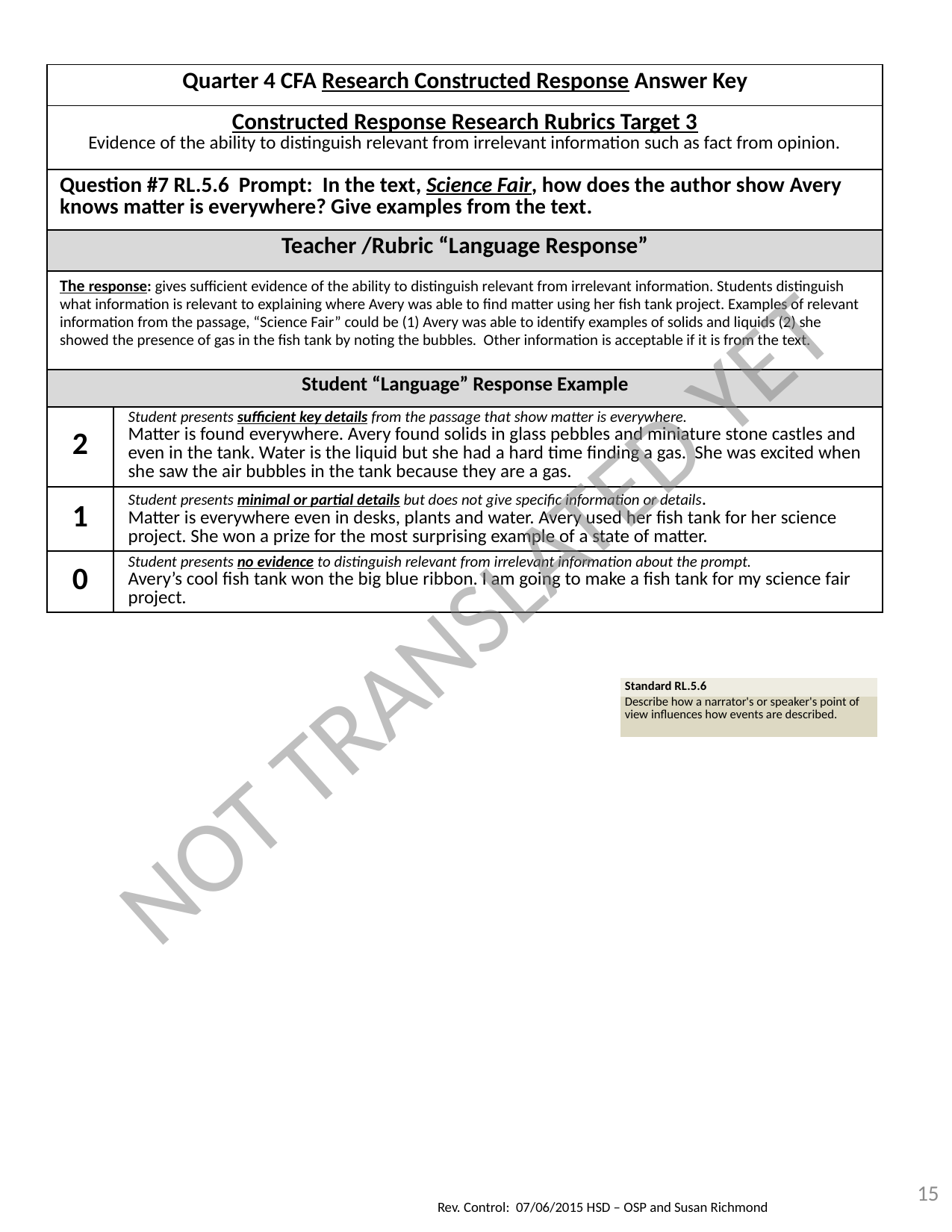

| Quarter 4 CFA Research Constructed Response Answer Key |  |
| --- | --- |
| Constructed Response Research Rubrics Target 3 Evidence of the ability to distinguish relevant from irrelevant information such as fact from opinion. |  |
| Question #7 RL.5.6 Prompt: In the text, Science Fair, how does the author show Avery knows matter is everywhere? Give examples from the text. |  |
| Teacher /Rubric “Language Response” |  |
| The response: gives sufficient evidence of the ability to distinguish relevant from irrelevant information. Students distinguish what information is relevant to explaining where Avery was able to find matter using her fish tank project. Examples of relevant information from the passage, “Science Fair” could be (1) Avery was able to identify examples of solids and liquids (2) she showed the presence of gas in the fish tank by noting the bubbles. Other information is acceptable if it is from the text. |  |
| Student “Language” Response Example |  |
| 2 | Student presents sufficient key details from the passage that show matter is everywhere. Matter is found everywhere. Avery found solids in glass pebbles and miniature stone castles and even in the tank. Water is the liquid but she had a hard time finding a gas. She was excited when she saw the air bubbles in the tank because they are a gas. |
| 1 | Student presents minimal or partial details but does not give specific information or details. Matter is everywhere even in desks, plants and water. Avery used her fish tank for her science project. She won a prize for the most surprising example of a state of matter. |
| 0 | Student presents no evidence to distinguish relevant from irrelevant information about the prompt. Avery’s cool fish tank won the big blue ribbon. I am going to make a fish tank for my science fair project. |
NOT TRANSLATED YET
| Standard RL.5.6 |
| --- |
| Describe how a narrator's or speaker's point of view influences how events are described. |
15